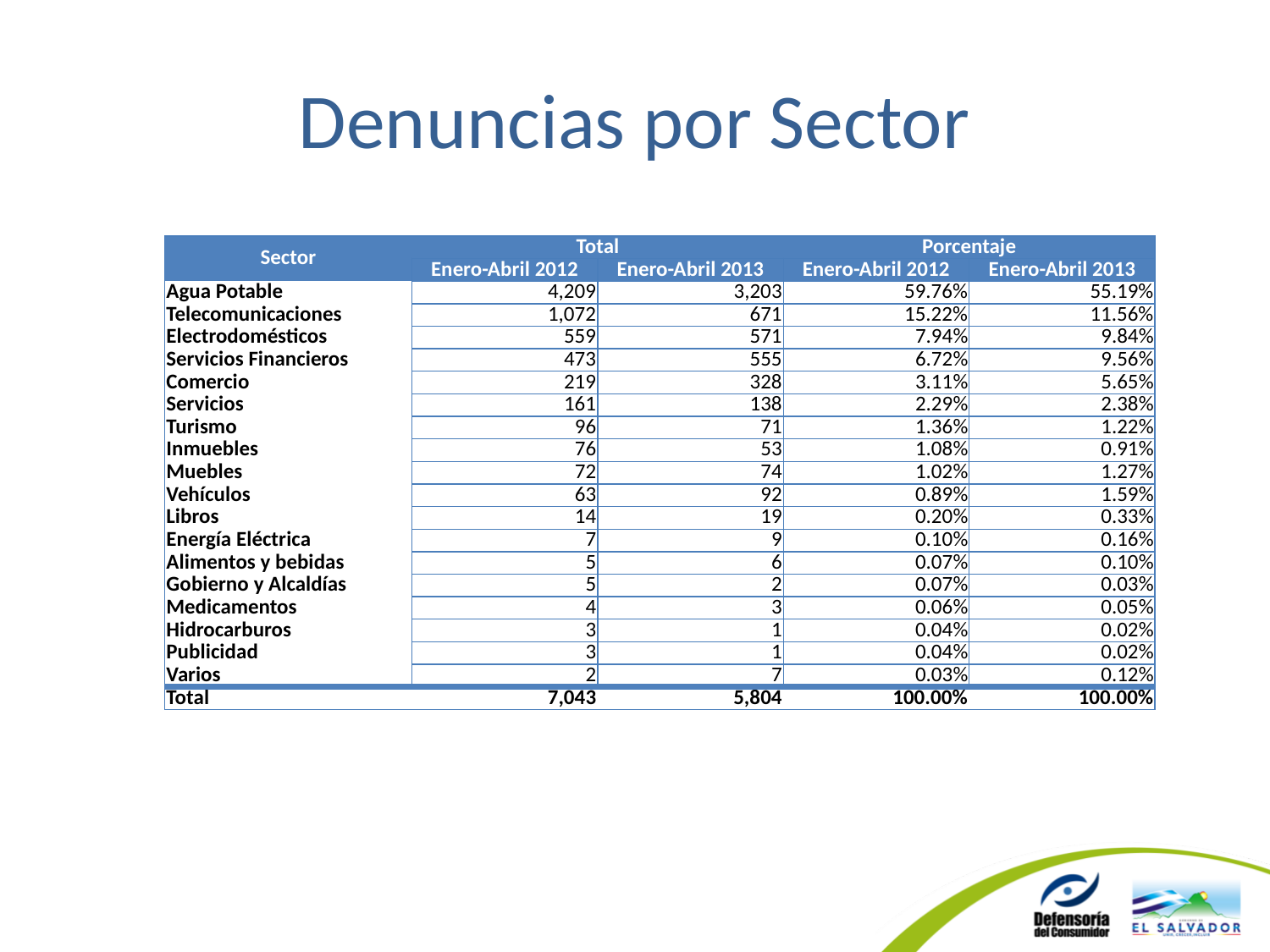

# Denuncias por Sector
| Sector | Total |  | Porcentaje |  |
| --- | --- | --- | --- | --- |
|  | Enero-Abril 2012 | Enero-Abril 2013 | Enero-Abril 2012 | Enero-Abril 2013 |
| Agua Potable | 4,209 | 3,203 | 59.76% | 55.19% |
| Telecomunicaciones | 1,072 | 671 | 15.22% | 11.56% |
| Electrodomésticos | 559 | 571 | 7.94% | 9.84% |
| Servicios Financieros | 473 | 555 | 6.72% | 9.56% |
| Comercio | 219 | 328 | 3.11% | 5.65% |
| Servicios | 161 | 138 | 2.29% | 2.38% |
| Turismo | 96 | 71 | 1.36% | 1.22% |
| Inmuebles | 76 | 53 | 1.08% | 0.91% |
| Muebles | 72 | 74 | 1.02% | 1.27% |
| Vehículos | 63 | 92 | 0.89% | 1.59% |
| Libros | 14 | 19 | 0.20% | 0.33% |
| Energía Eléctrica | 7 | 9 | 0.10% | 0.16% |
| Alimentos y bebidas | 5 | 6 | 0.07% | 0.10% |
| Gobierno y Alcaldías | 5 | 2 | 0.07% | 0.03% |
| Medicamentos | 4 | 3 | 0.06% | 0.05% |
| Hidrocarburos | 3 | 1 | 0.04% | 0.02% |
| Publicidad | 3 | 1 | 0.04% | 0.02% |
| Varios | 2 | 7 | 0.03% | 0.12% |
| Total | 7,043 | 5,804 | 100.00% | 100.00% |